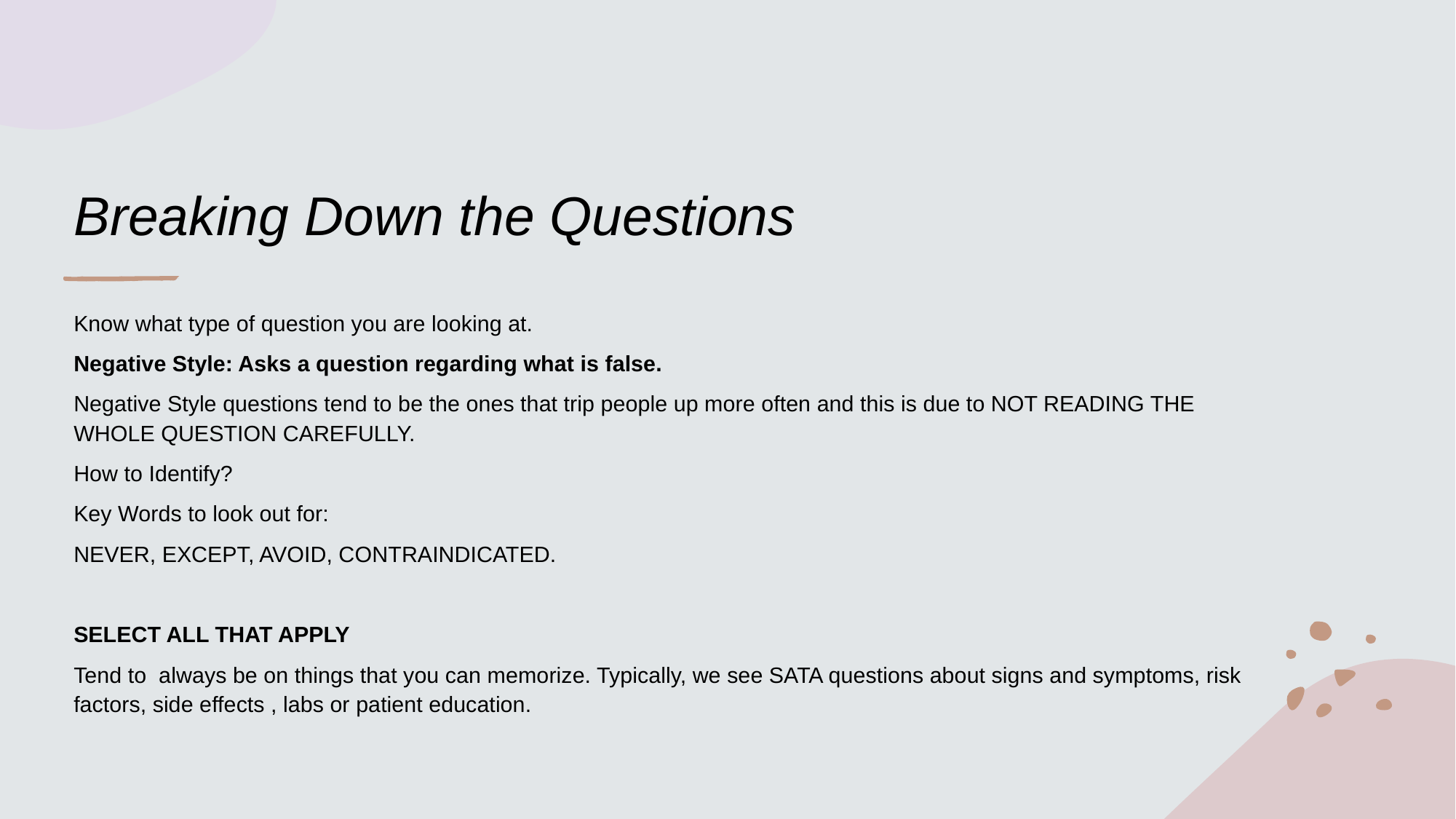

# Breaking Down the Questions
Know what type of question you are looking at.
Negative Style: Asks a question regarding what is false.
Negative Style questions tend to be the ones that trip people up more often and this is due to NOT READING THE WHOLE QUESTION CAREFULLY.
How to Identify?
Key Words to look out for:
NEVER, EXCEPT, AVOID, CONTRAINDICATED.

SELECT ALL THAT APPLY
Tend to  always be on things that you can memorize. Typically, we see SATA questions about signs and symptoms, risk factors, side effects , labs or patient education.